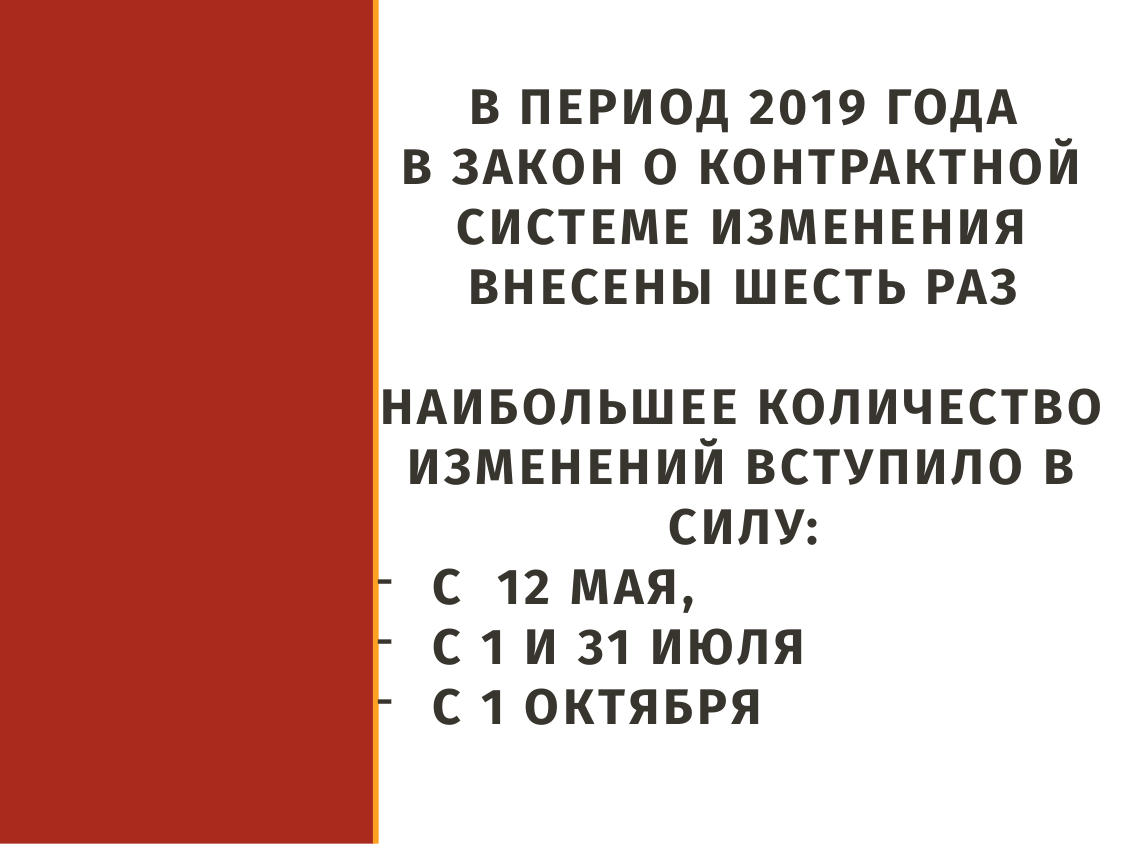

В период 2019 года
В закон о контрактной системе изменения внесены шесть раз

Наибольшее количество изменений вступИЛО в силу:
с  12 МАЯ,
с 1 И 31 июля
с 1 октября